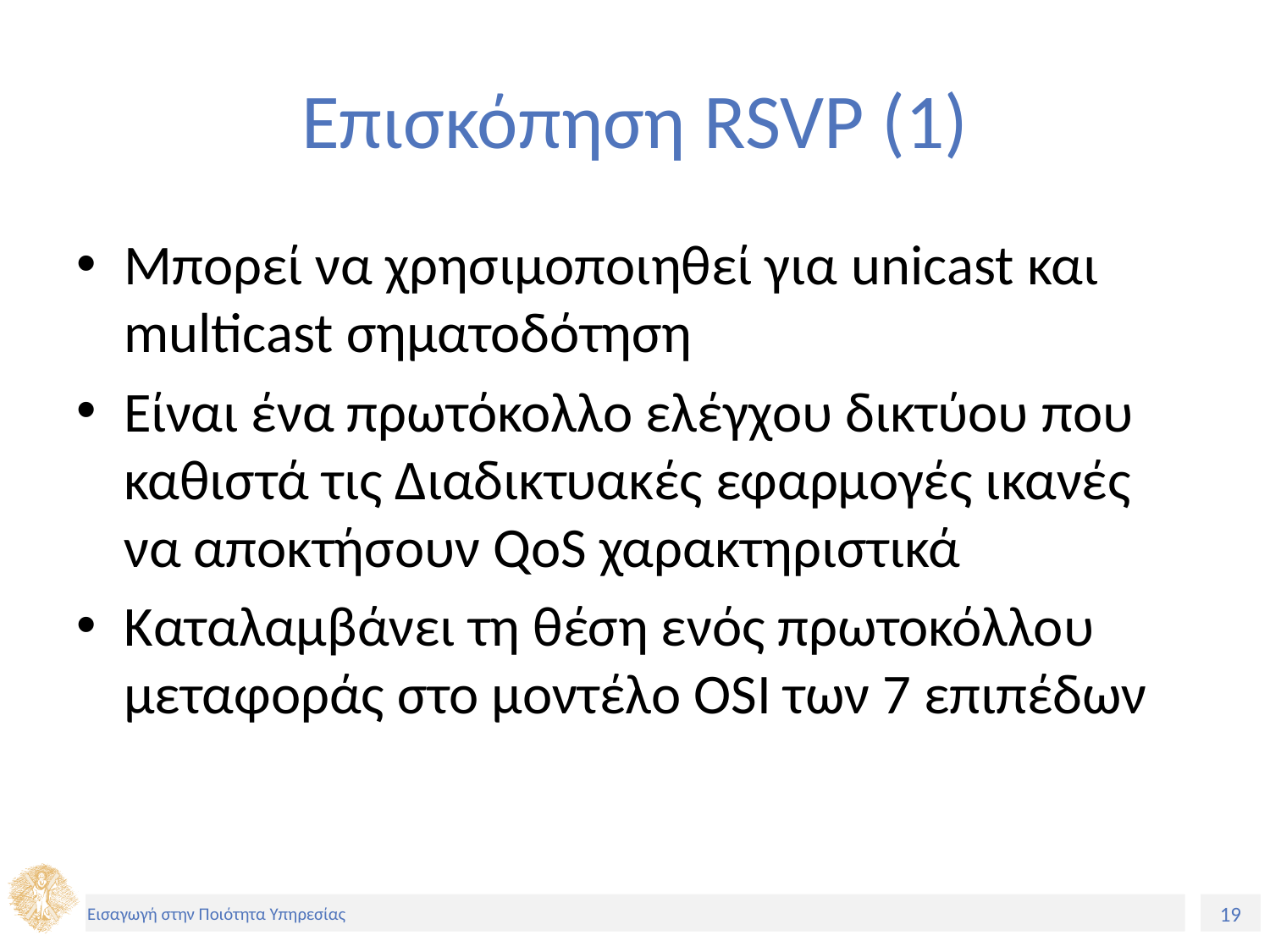

# Επισκόπηση RSVP (1)
Μπορεί να χρησιμοποιηθεί για unicast και multicast σηματοδότηση
Είναι ένα πρωτόκολλο ελέγχου δικτύου που καθιστά τις Διαδικτυακές εφαρμογές ικανές να αποκτήσουν QoS χαρακτηριστικά
Καταλαμβάνει τη θέση ενός πρωτοκόλλου μεταφοράς στο μοντέλο OSI των 7 επιπέδων